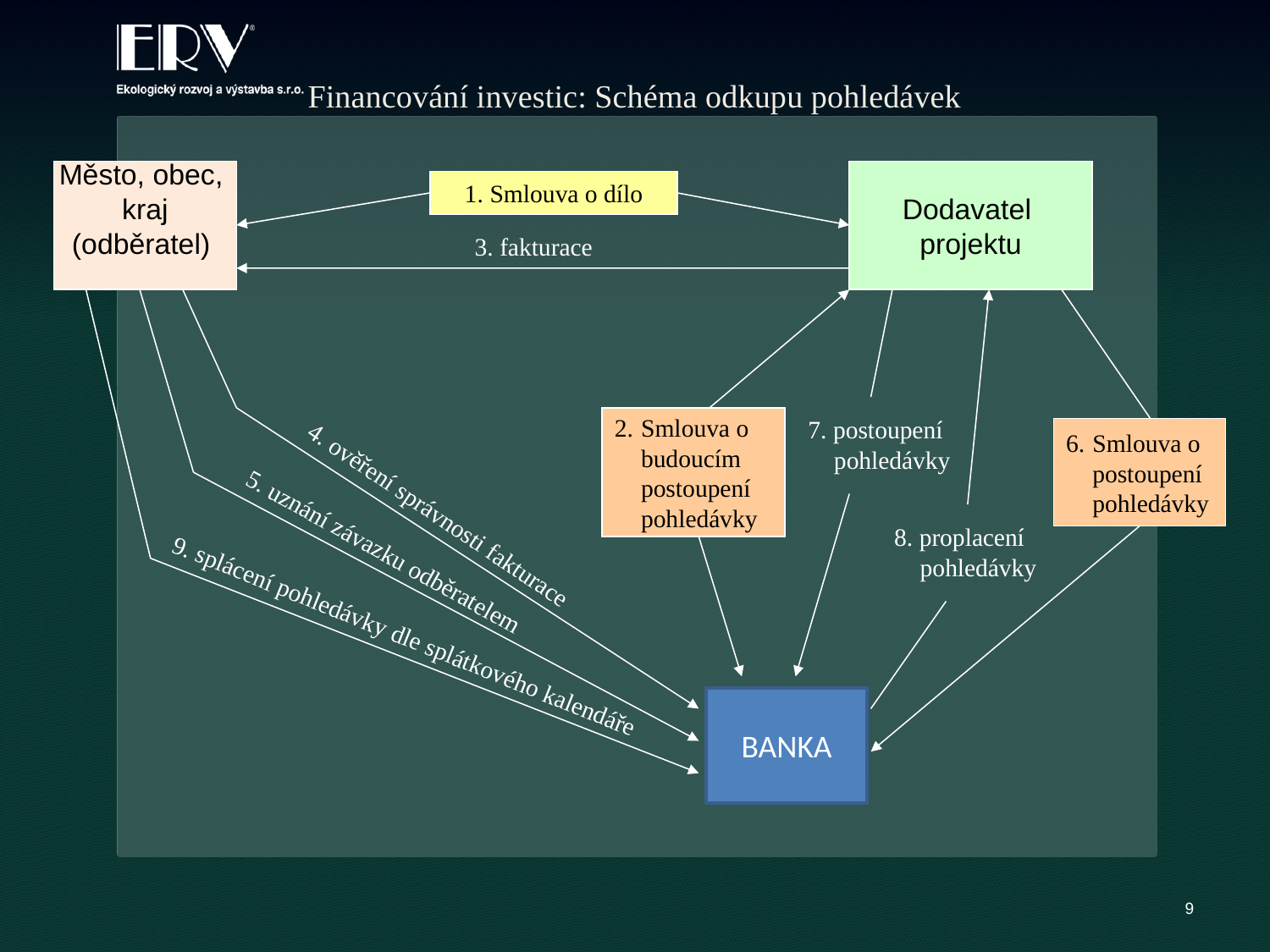

# Financování investic: Schéma odkupu pohledávek
Město, obec,
kraj
(odběratel)

Dodavatel
projektu

1. Smlouva o dílo

3. fakturace

2.	Smlouva o
	budoucím
	postoupení
	pohledávky
7. postoupení    pohledávky
6.	Smlouva o
	postoupení
	pohledávky

4. ověření správnosti fakturace
8. proplacení pohledávky

5. uznání závazku odběratelem

9. splácení pohledávky dle splátkového kalendáře
BANKA
9